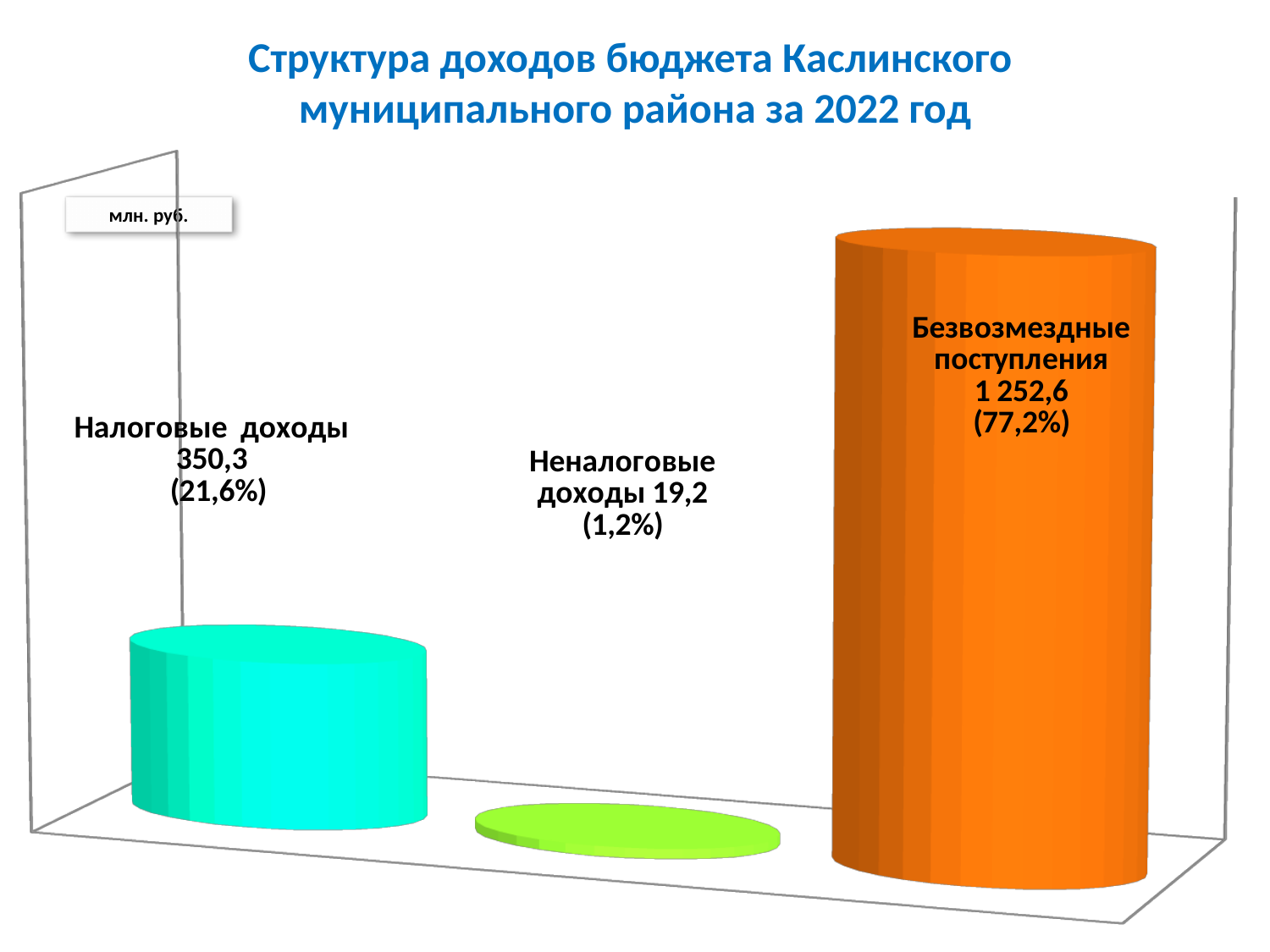

# Структура доходов бюджета Каслинского муниципального района за 2022 год

[unsupported chart]

млн. руб.